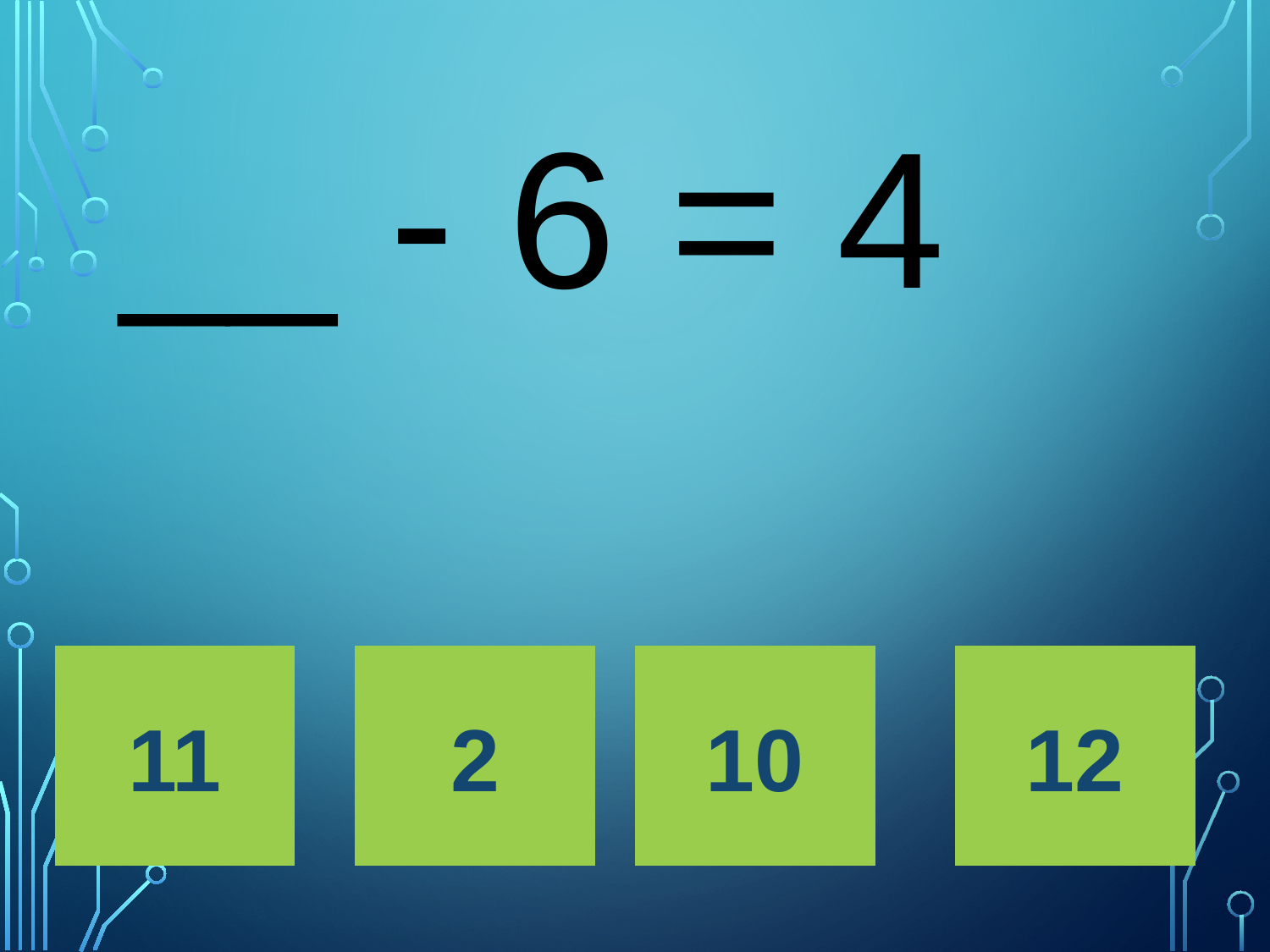

# __ - 6 = 4
11
2
10
12